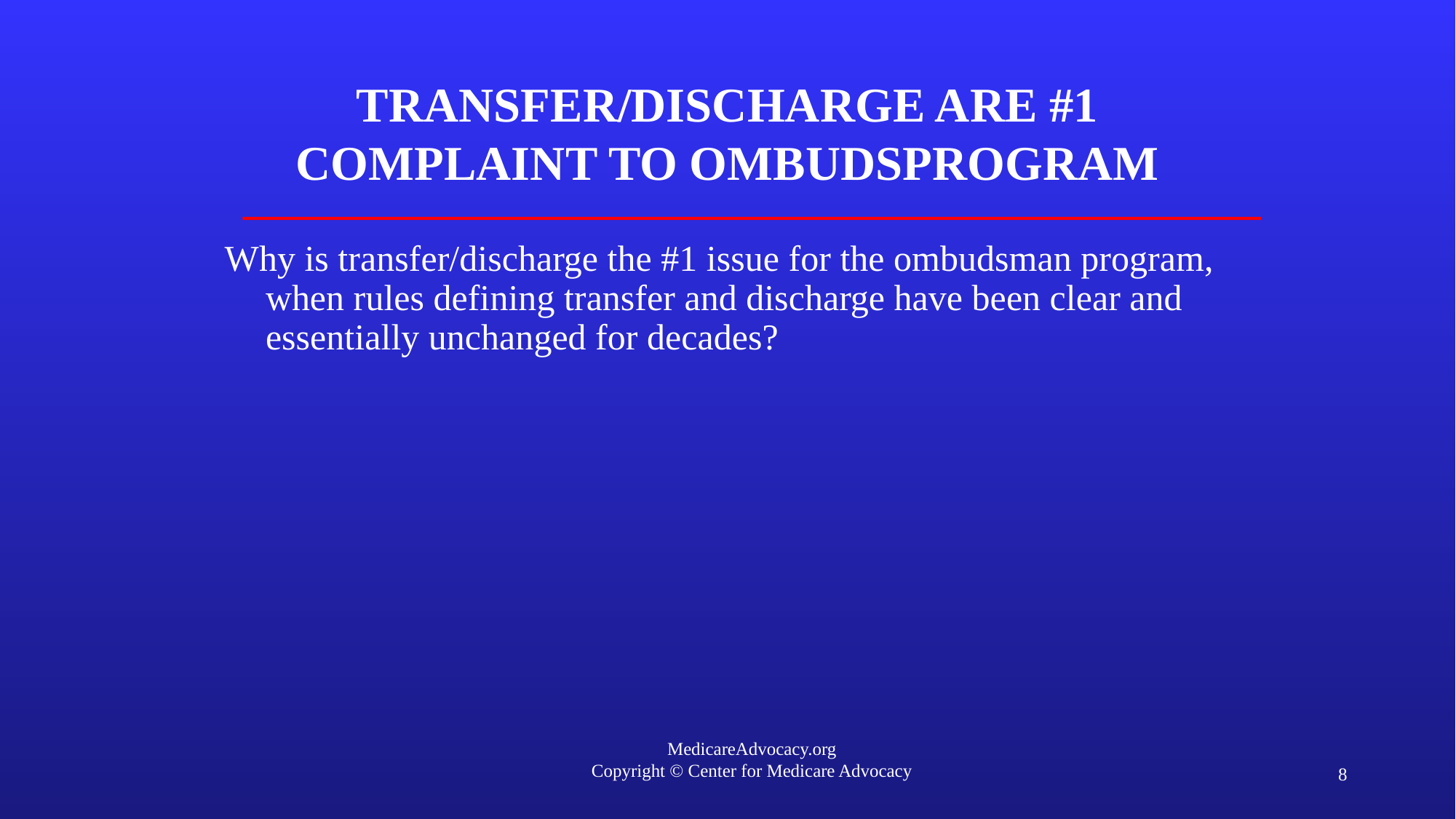

# TRANSFER/DISCHARGE ARE #1 COMPLAINT TO OMBUDSPROGRAM
Why is transfer/discharge the #1 issue for the ombudsman program, when rules defining transfer and discharge have been clear and essentially unchanged for decades?

8